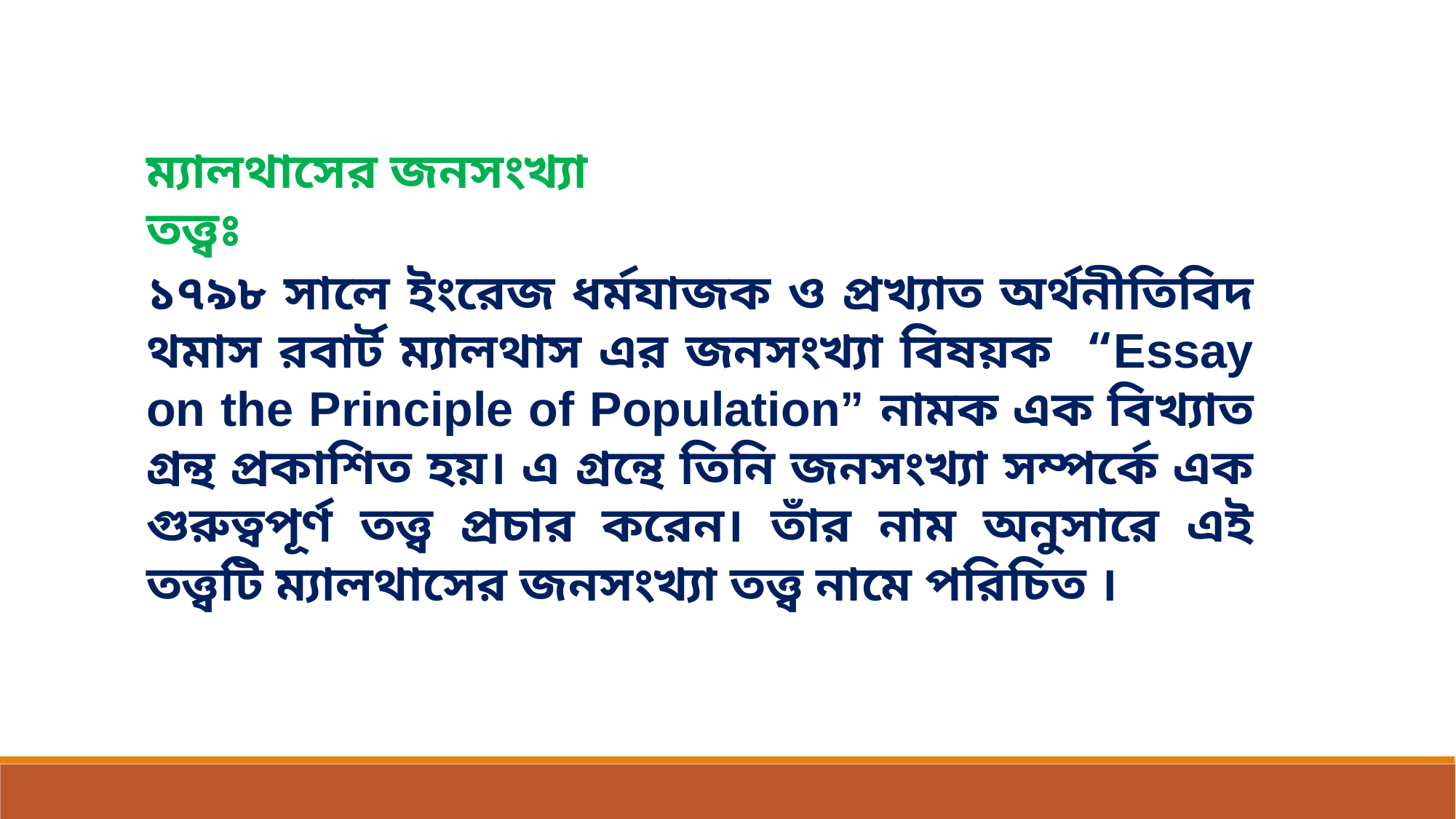

ম্যালথাসের জনসংখ্যা তত্ত্বঃ
১৭৯৮ সালে ইংরেজ ধর্মযাজক ও প্রখ্যাত অর্থনীতিবিদ থমাস রবার্ট ম্যালথাস এর জনসংখ্যা বিষয়ক  “Essay on the Principle of Population” নামক এক বিখ্যাত গ্রন্থ প্রকাশিত হয়। এ গ্রন্থে তিনি জনসংখ্যা সম্পর্কে এক গুরুত্বপূর্ণ তত্ত্ব প্রচার করেন। তাঁর নাম অনুসারে এই তত্ত্বটি ম্যালথাসের জনসংখ্যা তত্ত্ব নামে পরিচিত ।